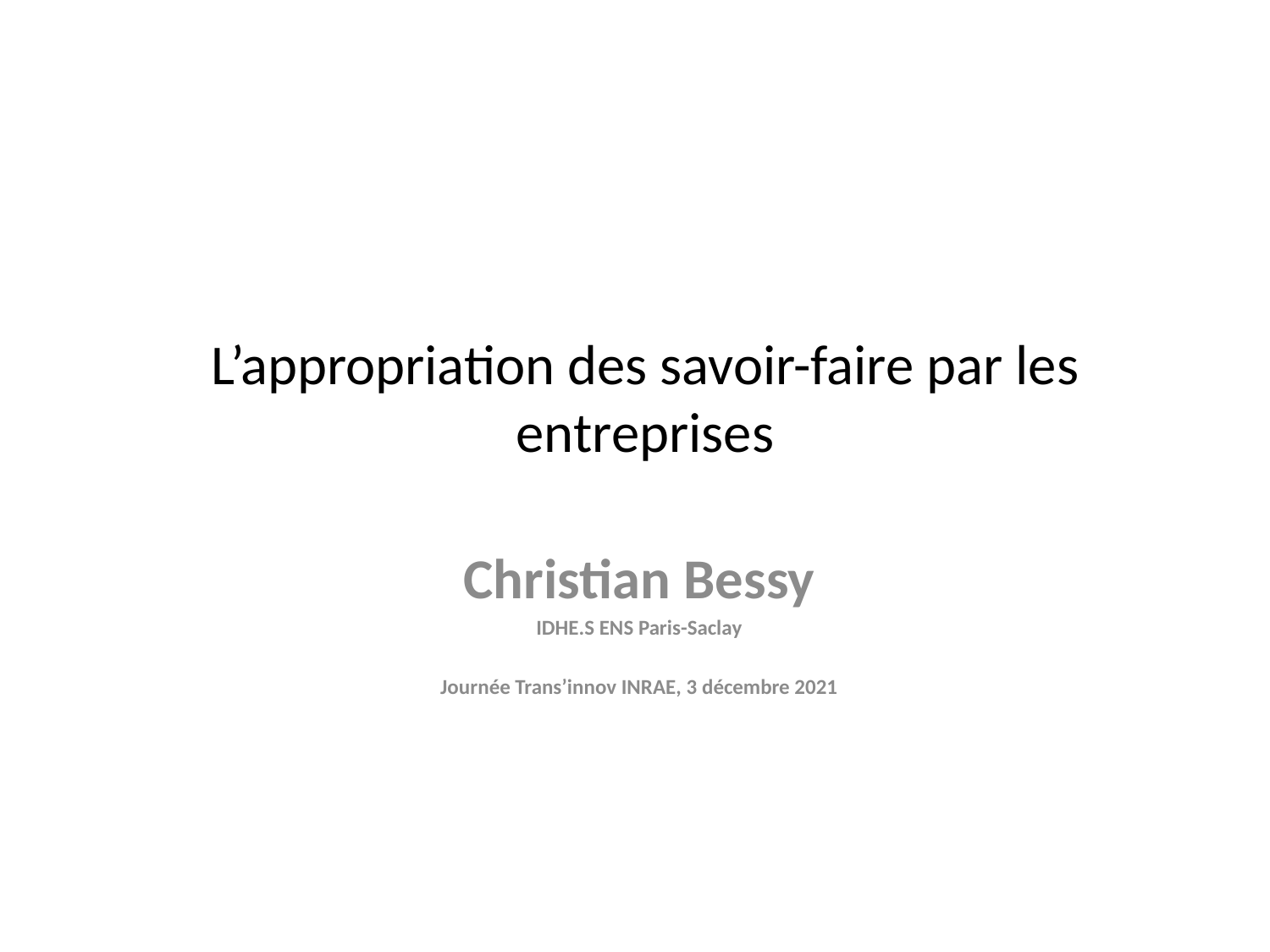

# L’appropriation des savoir-faire par les entreprises
Christian Bessy
IDHE.S ENS Paris-Saclay

Journée Trans’innov INRAE, 3 décembre 2021